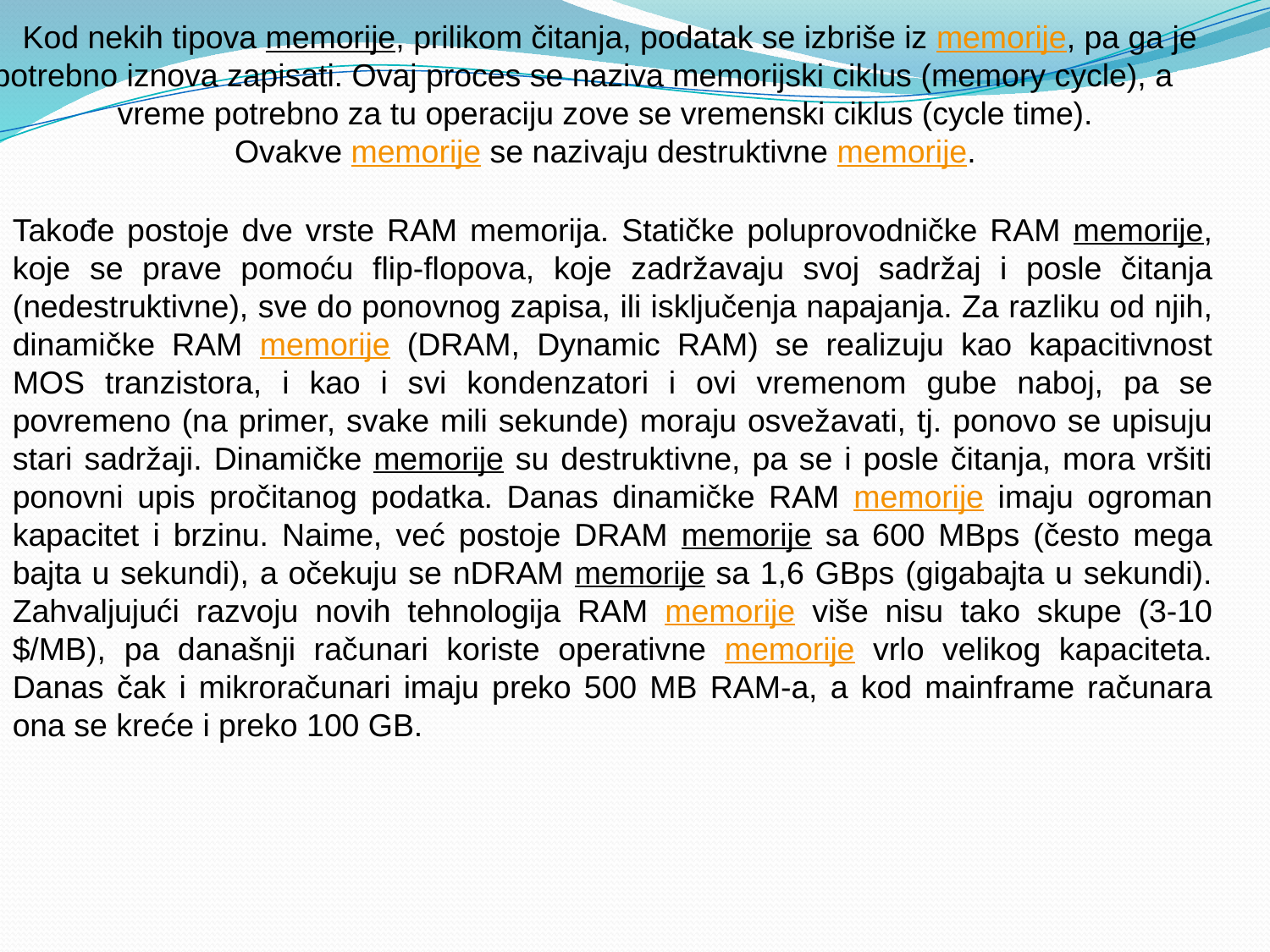

Kod nekih tipova memorije, prilikom čitanja, po­datak se izbriše iz memorije, pa ga je potrebno iznova zapisati. Ovaj proces se naziva memorijski ciklus (memory cycle), a       vreme potrebno za tu operaciju zove se vremenski ciklus (cycle time).
Ovakve memorije se nazivaju destruktivne memorije.
Takođe postoje dve vrste RAM memorija. Statičke poluprovodničke RAM memorije, koje se prave pomoću flip-flopova, koje zadržavaju svoj sadržaj i posle čitanja (nedestruktivne), sve do ponovnog zapisa, ili isključenja napajanja. Za razliku od njih, dinamičke RAM memorije (DRAM, Dynamic RAM) se realizuju kao kapacitivnost MOS tranzistora, i kao i svi kon­denzatori i ovi vremenom gube naboj, pa se povremeno (na primer, svake mili sekunde) moraju osvežavati, tj. ponovo se upisuju stari sadržaji. Dinamičke memorije su destruktivne, pa se i posle čitanja, mora vršiti ponovni upis pročitanog podatka. Danas dinamičke RAM memorije imaju ogroman kapacitet i brzinu. Naime, već postoje DRAM memorije sa 600 MBps (često mega bajta u sekundi), a očekuju se nDRAM memorije sa 1,6 GBps (gigabajta u sekundi). Zahvaljujući razvoju novih tehnologija RAM memorije više nisu tako skupe (3-10 $/MB), pa današnji računari koriste operativne memorije vrlo velikog kapaciteta. Danas čak i mikroračunari imaju preko 500 MB RAM-a, a kod mainframe računara ona se kreće i preko 100 GB.